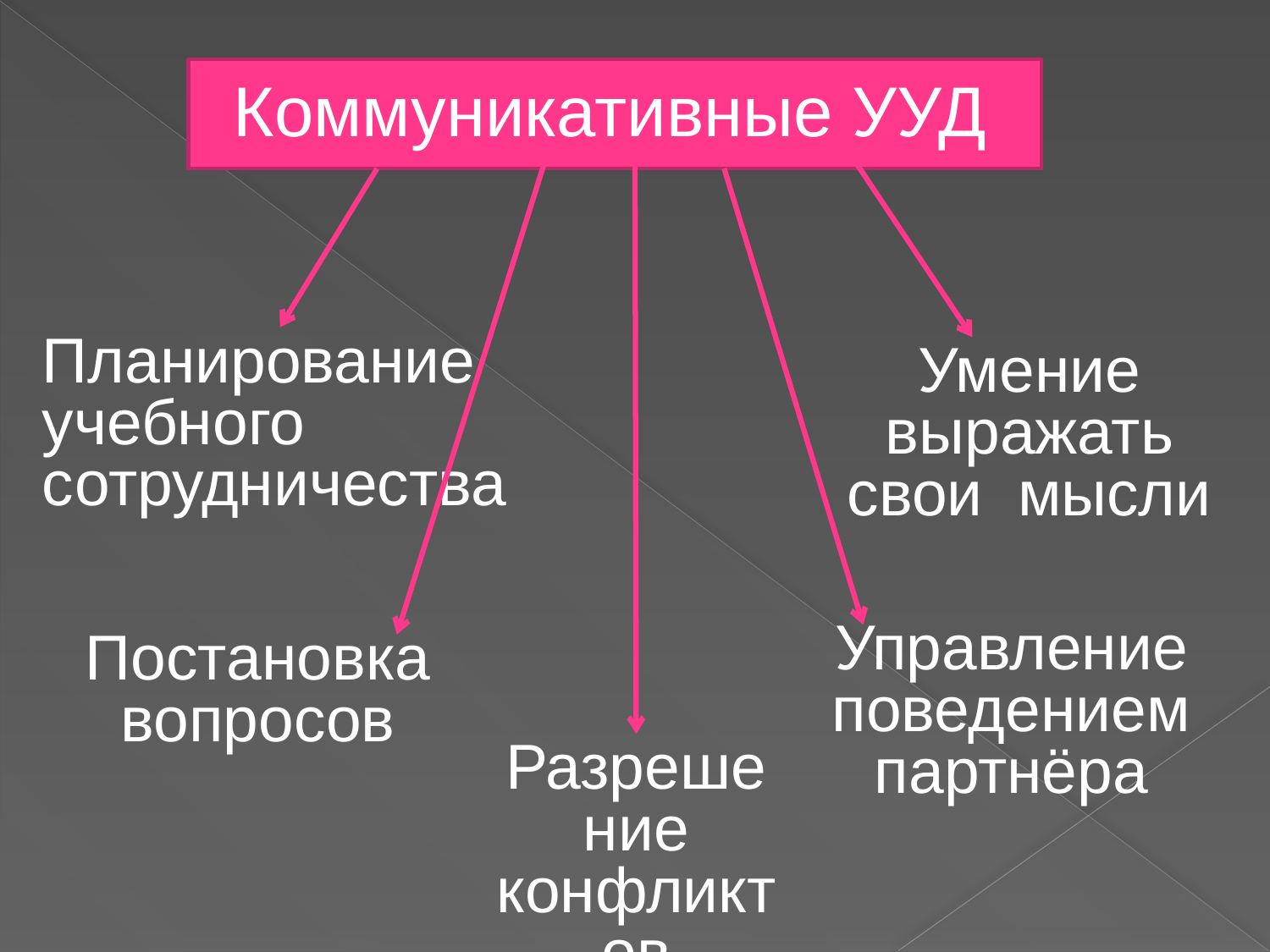

Коммуникативные УУД

Планирование
учебного
сотрудничества
Умение выражать
свои  мысли
Управление
поведением
партнёра
Постановка вопросов
Разрешение
конфликтов